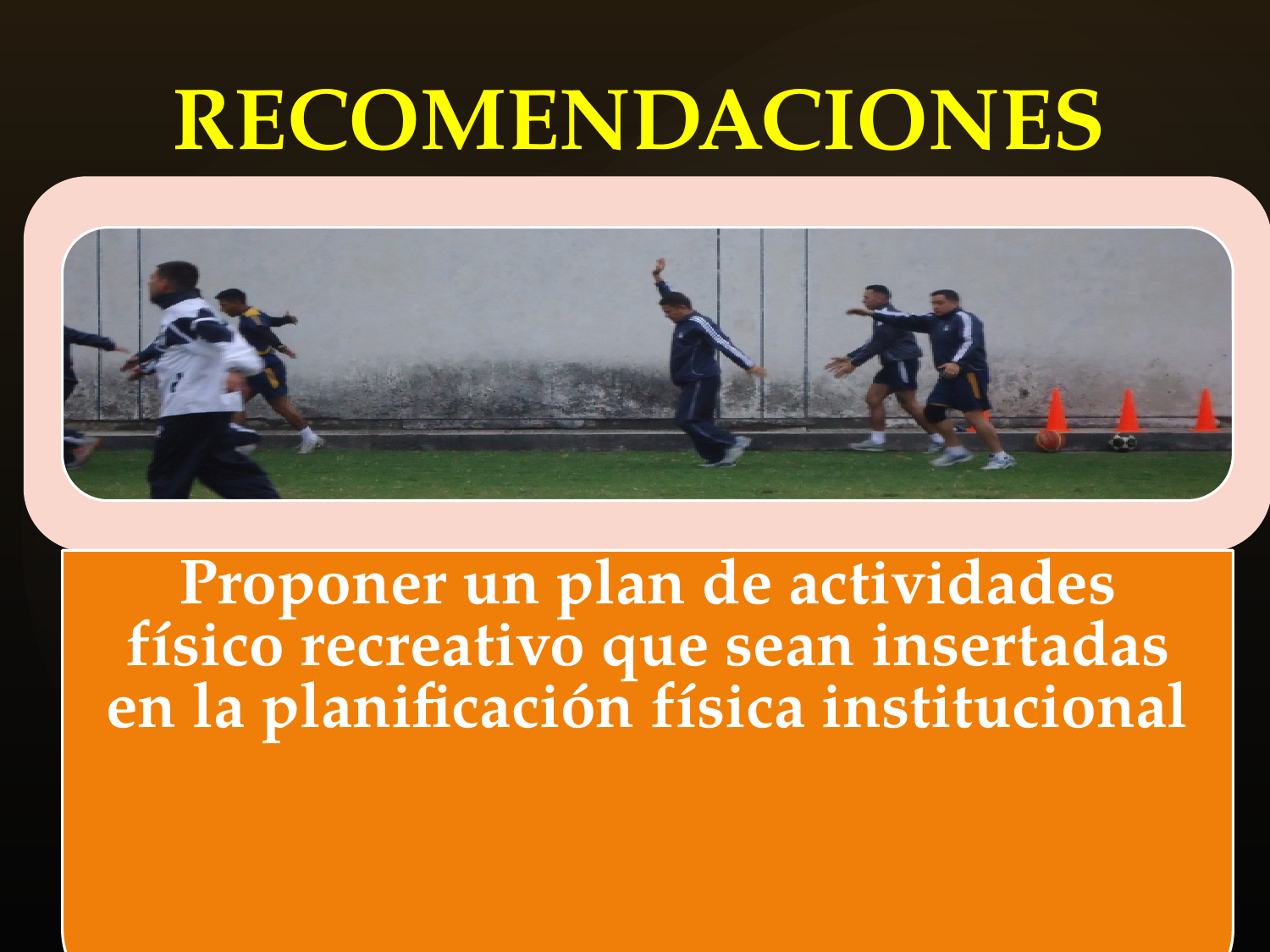

# RECOMENDACIONES
Proponer un plan de actividades físico recreativo que sean insertadas en la planificación física institucional